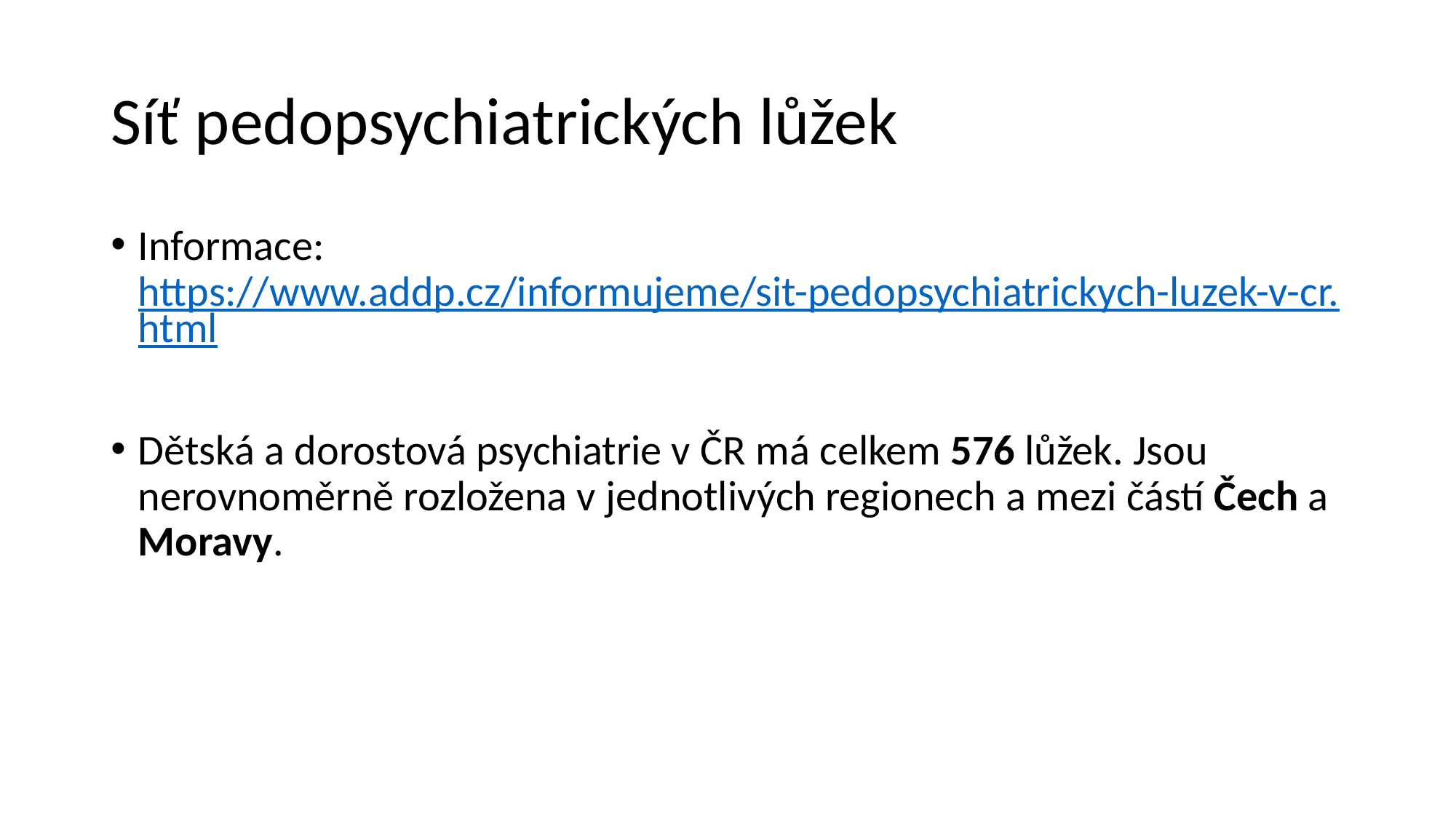

# Síť pedopsychiatrických lůžek
Informace: https://www.addp.cz/informujeme/sit-pedopsychiatrickych-luzek-v-cr.html

Dětská a dorostová psychiatrie v ČR má celkem 576 lůžek. Jsou nerovnoměrně rozložena v jednotlivých regionech a mezi částí Čech a Moravy.